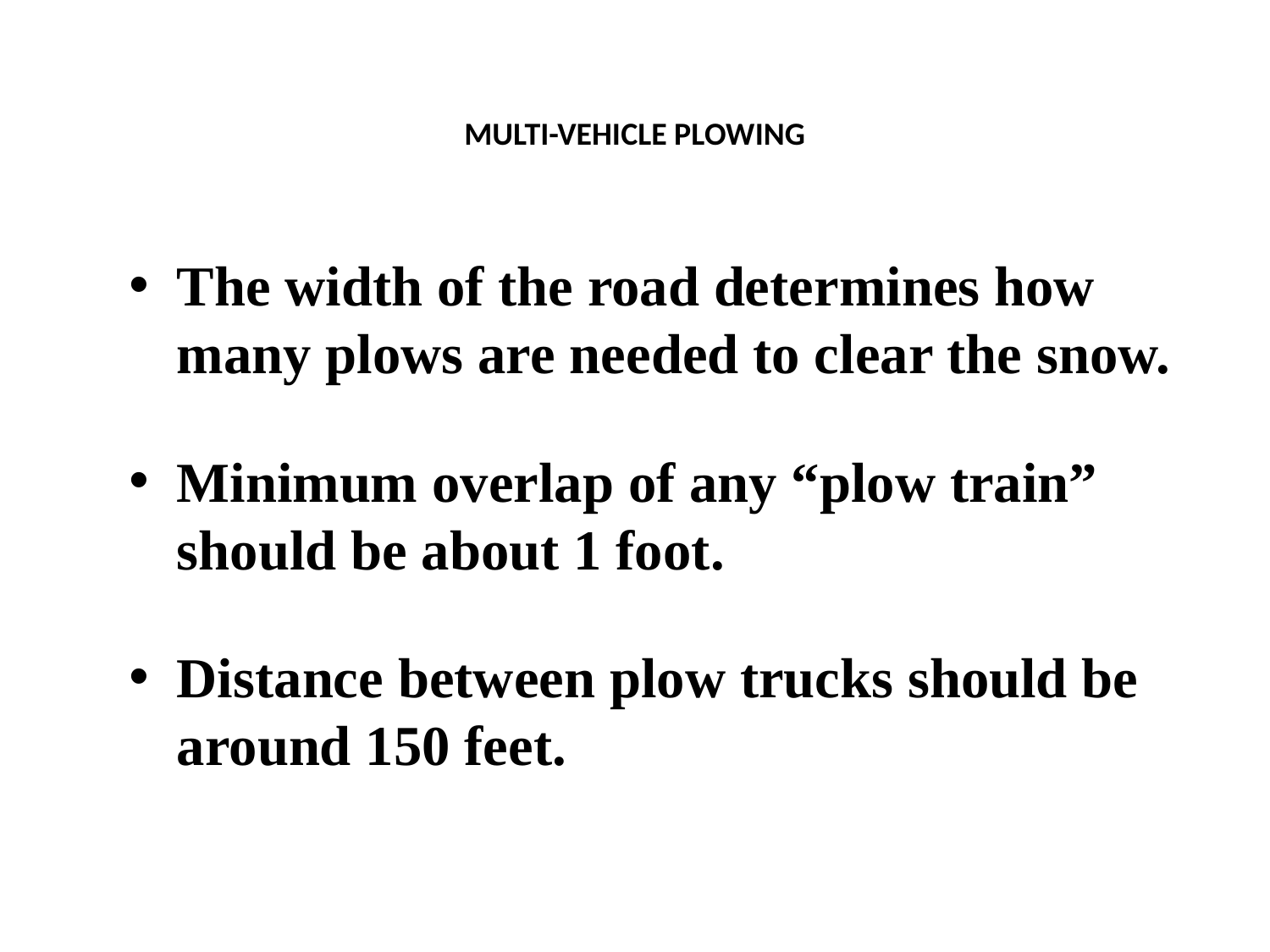

# MULTI-VEHICLE PLOWING
The width of the road determines how many plows are needed to clear the snow.

Minimum overlap of any “plow train” should be about 1 foot.

Distance between plow trucks should be around 150 feet.